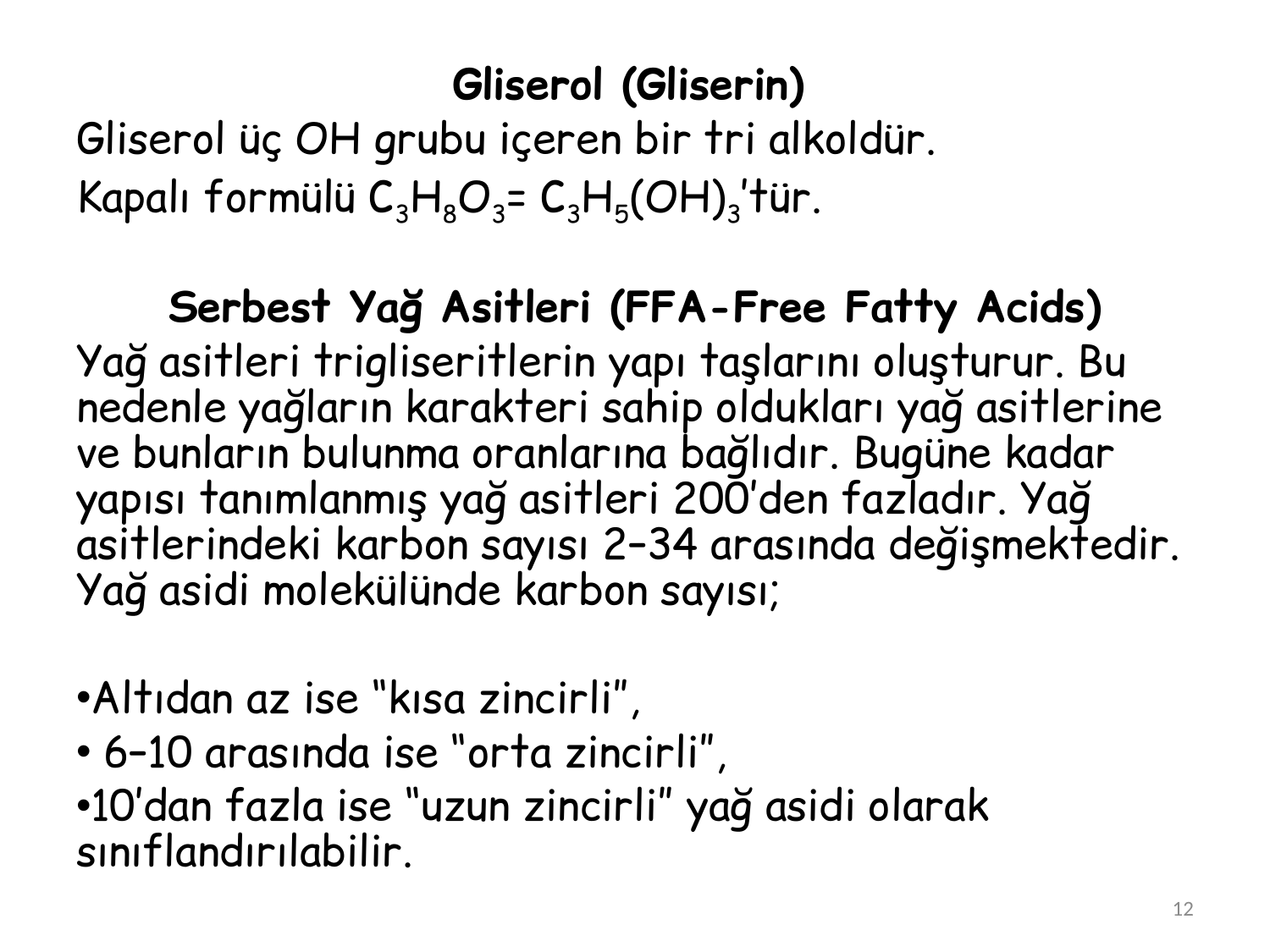

Gliserol (Gliserin)
Gliserol üç OH grubu içeren bir tri alkoldür.
Kapalı formülü C3H8O3= C3H5(OH)3’tür.

Serbest Yağ Asitleri (FFA-Free Fatty Acids)
Yağ asitleri trigliseritlerin yapı taşlarını oluşturur. Bu nedenle yağların karakteri sahip oldukları yağ asitlerine ve bunların bulunma oranlarına bağlıdır. Bugüne kadar yapısı tanımlanmış yağ asitleri 200’den fazladır. Yağ asitlerindeki karbon sayısı 2–34 arasında değişmektedir. Yağ asidi molekülünde karbon sayısı;

Altıdan az ise “kısa zincirli”,
 6–10 arasında ise “orta zincirli”,
10’dan fazla ise “uzun zincirli” yağ asidi olarak sınıflandırılabilir.
12